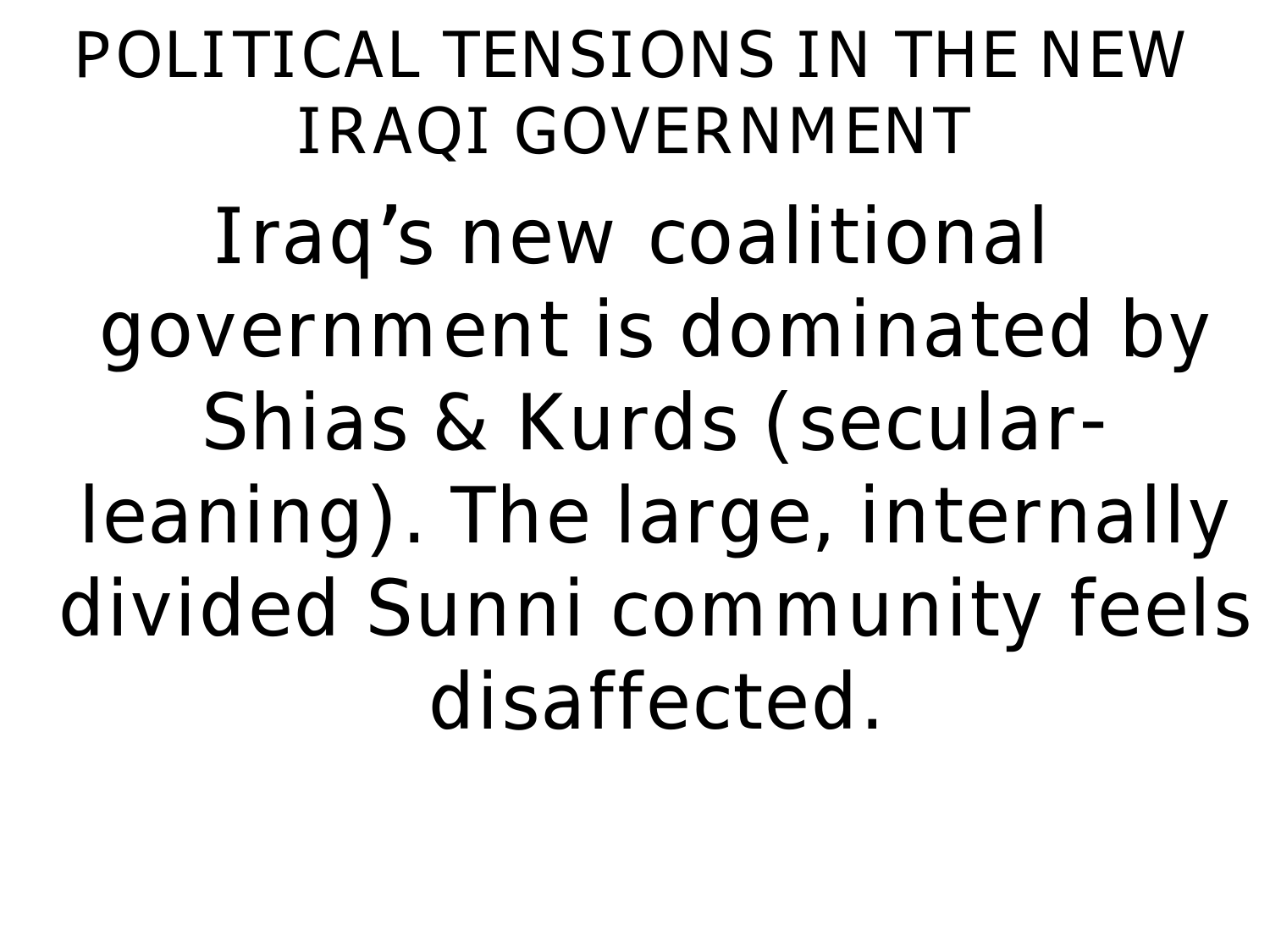

# POLITICAL TENSIONS IN THE NEW IRAQI GOVERNMENT
Iraq’s new coalitional government is dominated by Shias & Kurds (secular-leaning). The large, internally divided Sunni community feels disaffected.